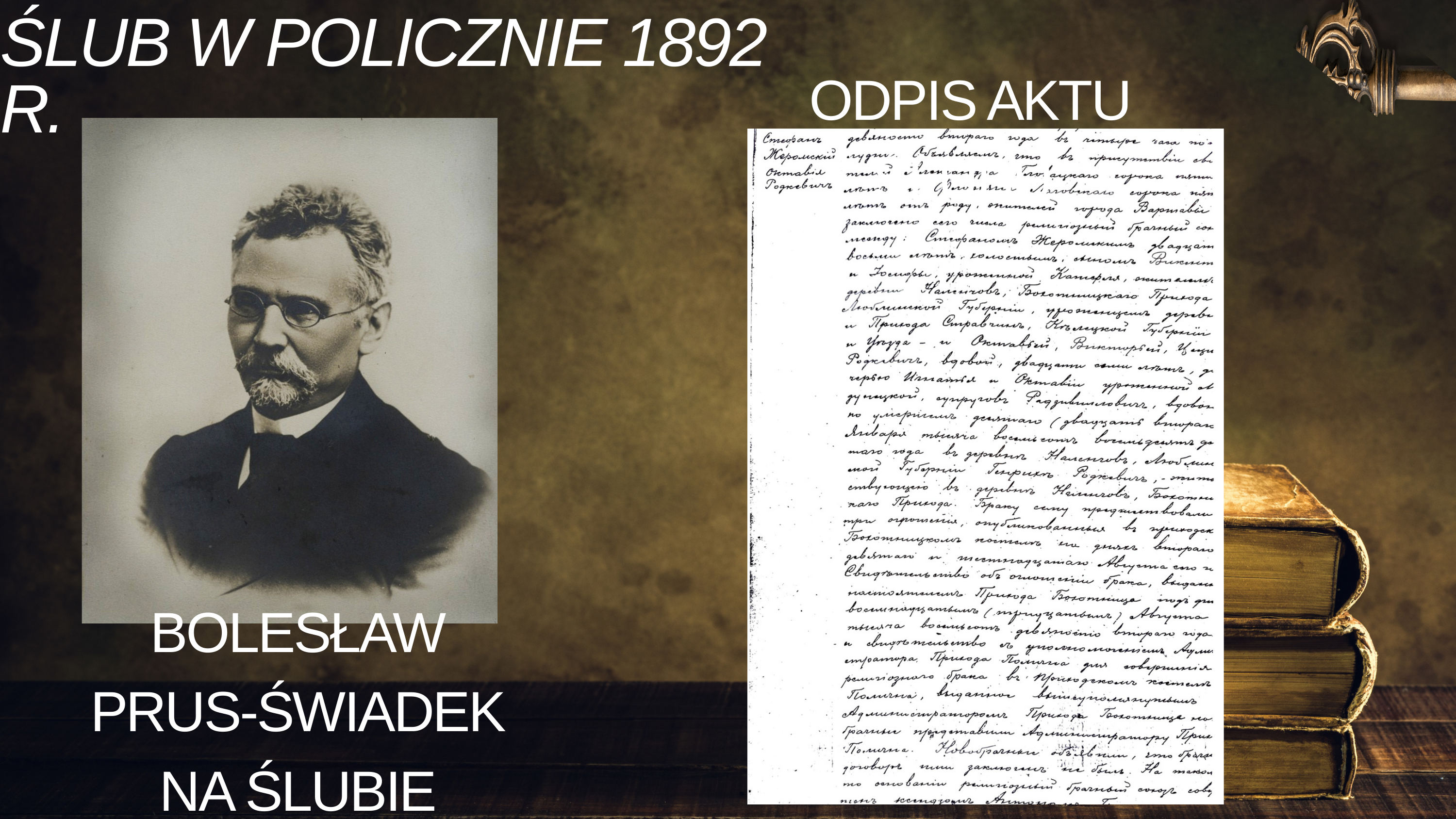

ŚLUB W POLICZNIE 1892 R.

ODPIS AKTU ŚLUBU

BOLESŁAW PRUS-ŚWIADEK NA ŚLUBIE PISARZA